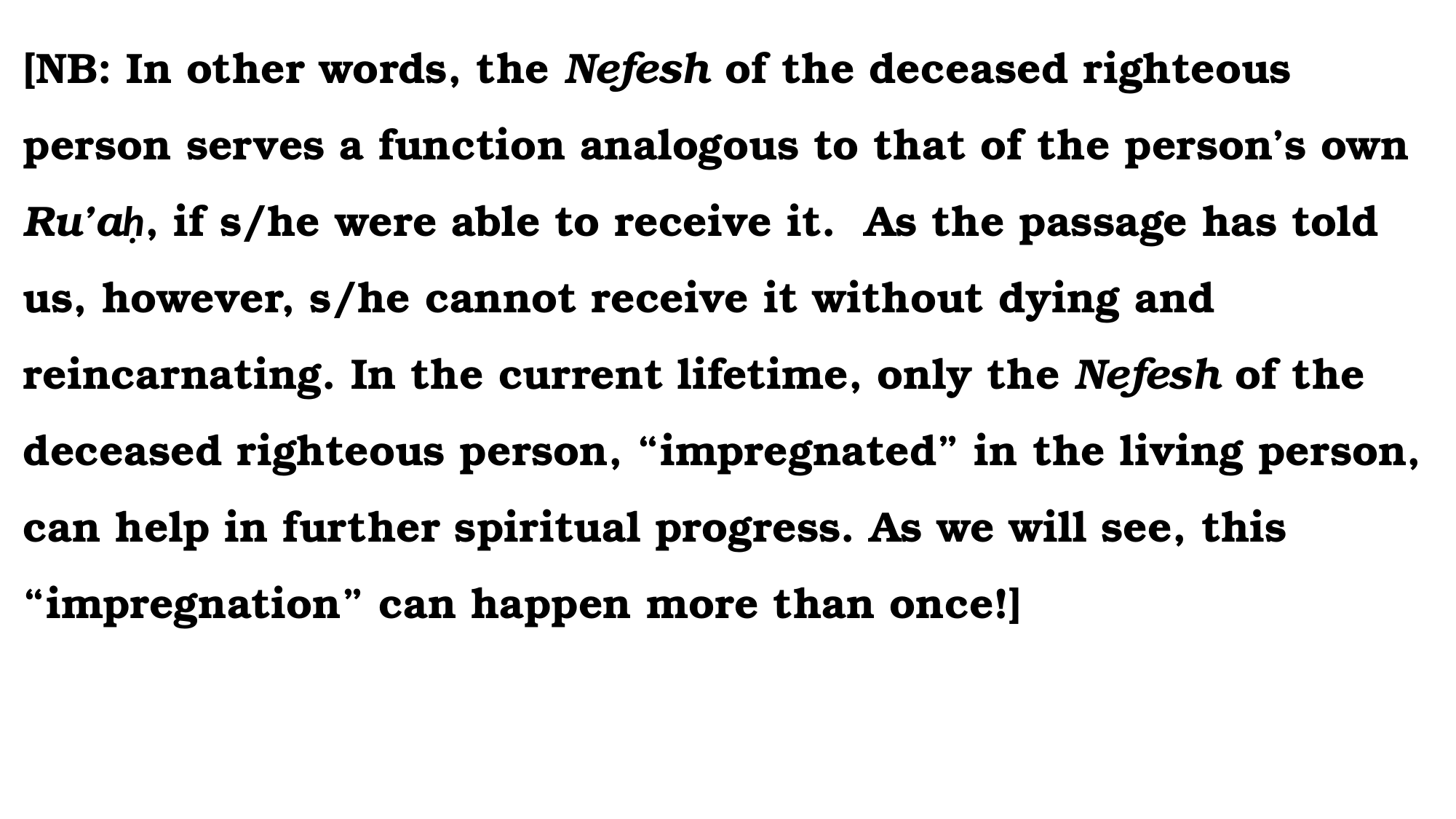

[NB: In other words, the Nefesh of the deceased righteous person serves a function analogous to that of the person’s own Ru’aḥ, if s/he were able to receive it.  As the passage has told us, however, s/he cannot receive it without dying and reincarnating. In the current lifetime, only the Nefesh of the deceased righteous person, “impregnated” in the living person, can help in further spiritual progress. As we will see, this “impregnation” can happen more than once!]